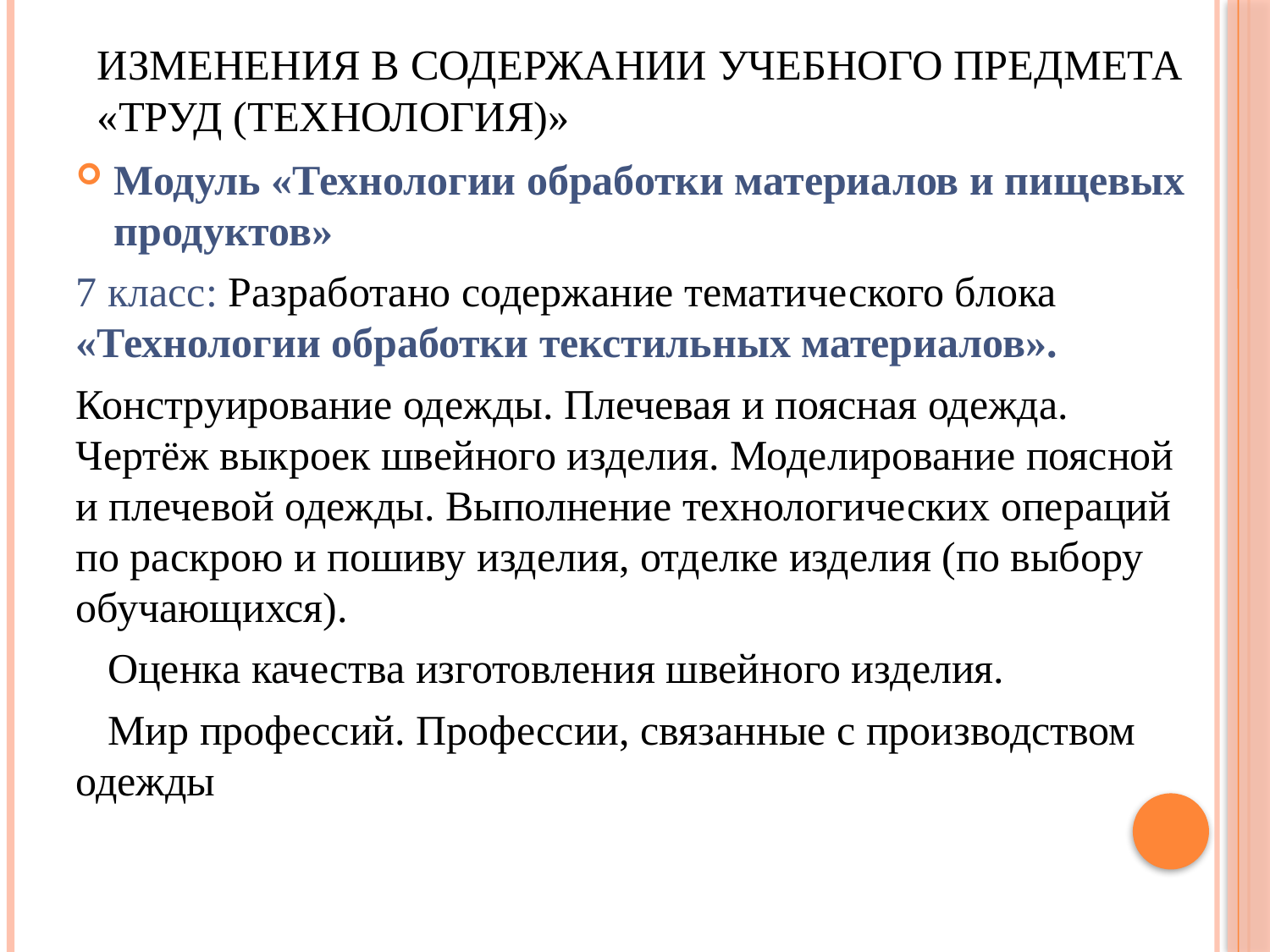

# Изменения в содержании учебного предмета «Труд (технология)»
Модуль «Технологии обработки материалов и пищевых продуктов»
7 класс: Разработано содержание тематического блока «Технологии обработки текстильных материалов».
Конструирование одежды. Плечевая и поясная одежда. Чертёж выкроек швейного изделия. Моделирование поясной и плечевой одежды. Выполнение технологических операций по раскрою и пошиву изделия, отделке изделия (по выбору обучающихся).
   Оценка качества изготовления швейного изделия.
   Мир профессий. Профессии, связанные с производством одежды